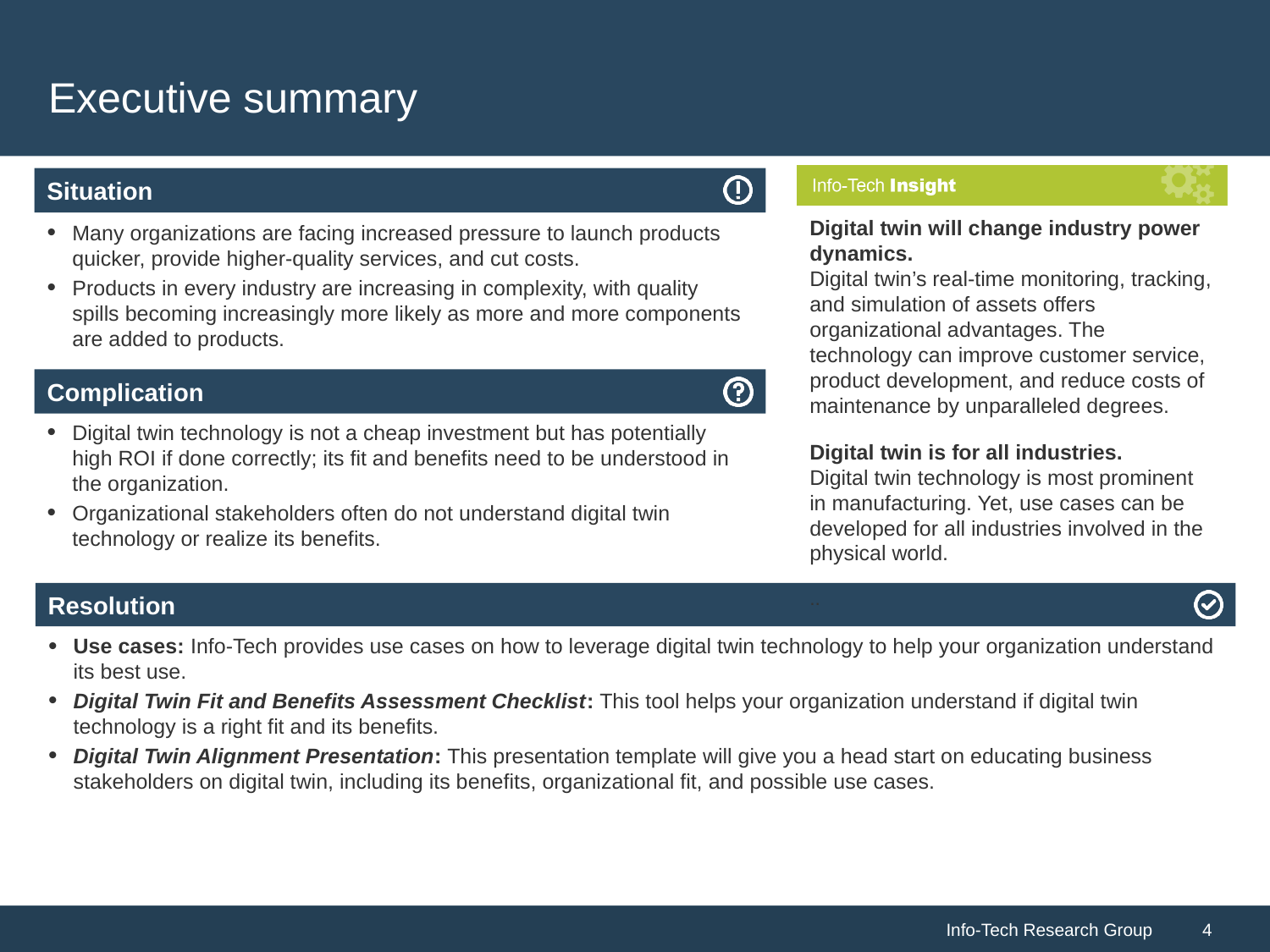

# Executive summary

Digital twin will change industry power dynamics.
Digital twin’s real-time monitoring, tracking, and simulation of assets offers organizational advantages. The technology can improve customer service, product development, and reduce costs of maintenance by unparalleled degrees.
Digital twin is for all industries.
Digital twin technology is most prominent in manufacturing. Yet, use cases can be developed for all industries involved in the physical world.
..
Many organizations are facing increased pressure to launch products quicker, provide higher-quality services, and cut costs.
Products in every industry are increasing in complexity, with quality spills becoming increasingly more likely as more and more components are added to products.

Digital twin technology is not a cheap investment but has potentially high ROI if done correctly; its fit and benefits need to be understood in the organization.
Organizational stakeholders often do not understand digital twin technology or realize its benefits.

Use cases: Info-Tech provides use cases on how to leverage digital twin technology to help your organization understand its best use.
Digital Twin Fit and Benefits Assessment Checklist: This tool helps your organization understand if digital twin technology is a right fit and its benefits.
Digital Twin Alignment Presentation: This presentation template will give you a head start on educating business stakeholders on digital twin, including its benefits, organizational fit, and possible use cases.